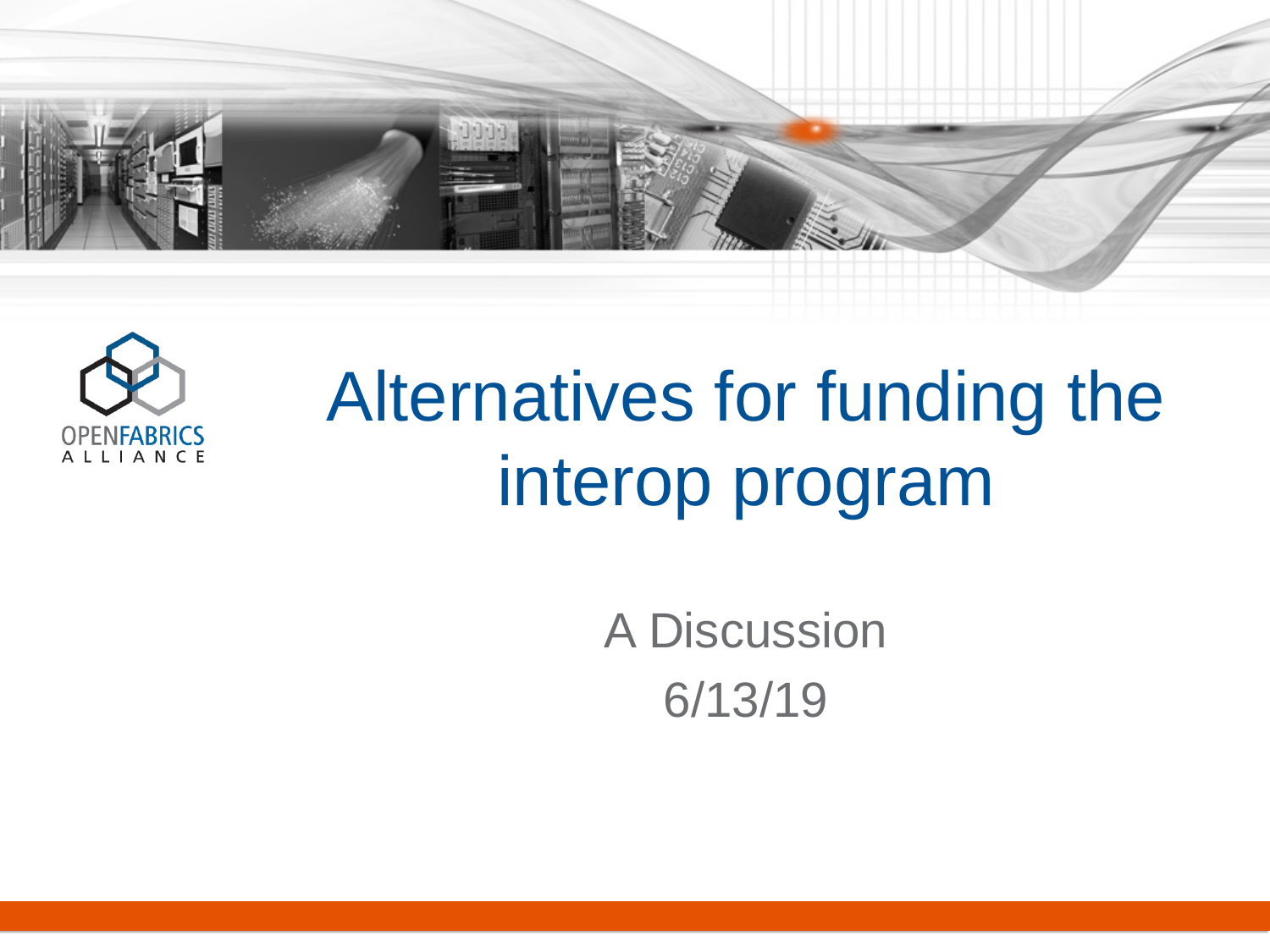

# Alternatives for funding the interop program
A Discussion
6/13/19